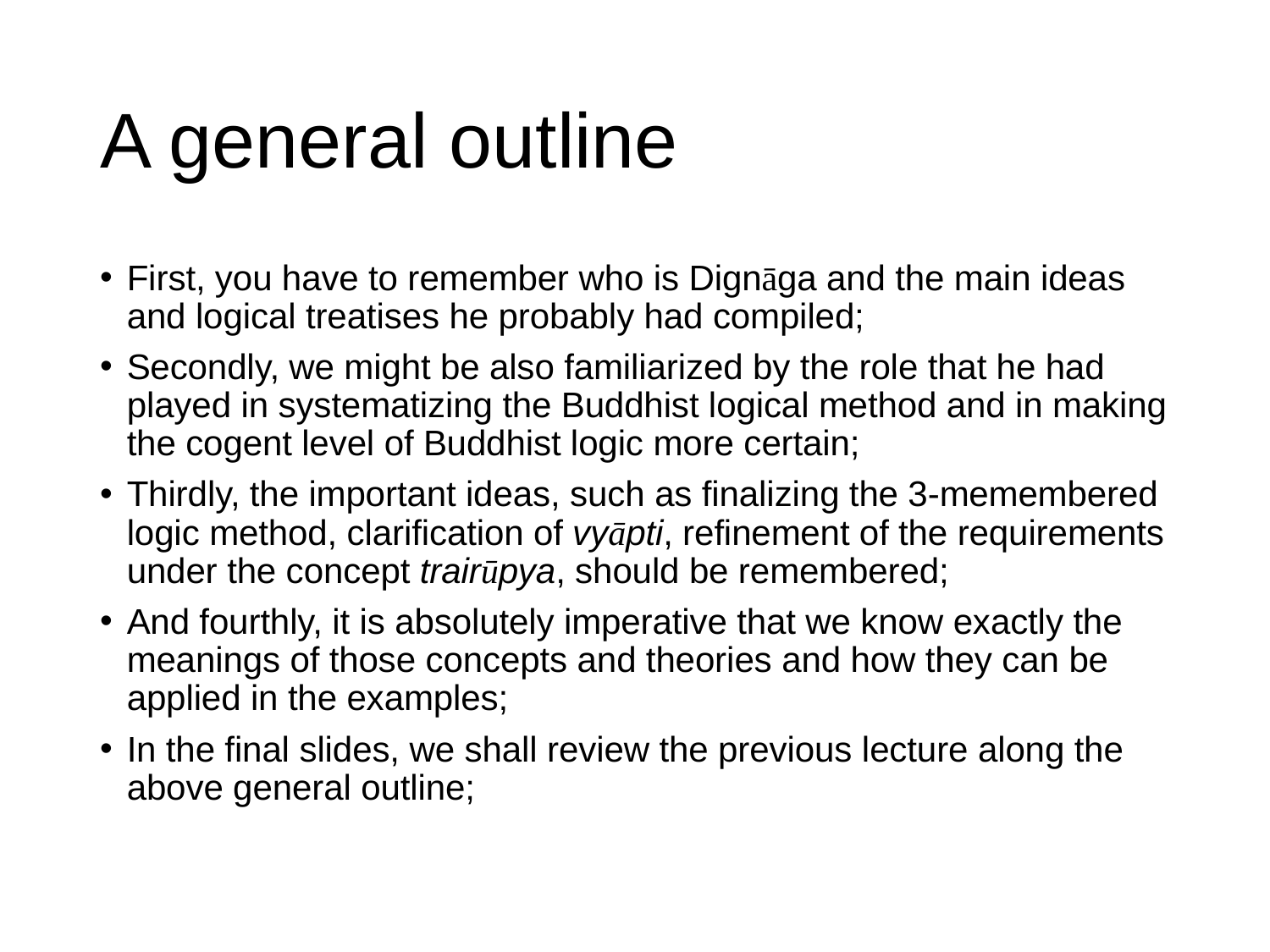

# A general outline
First, you have to remember who is Dignāga and the main ideas and logical treatises he probably had compiled;
Secondly, we might be also familiarized by the role that he had played in systematizing the Buddhist logical method and in making the cogent level of Buddhist logic more certain;
Thirdly, the important ideas, such as finalizing the 3-memembered logic method, clarification of vyāpti, refinement of the requirements under the concept trairūpya, should be remembered;
And fourthly, it is absolutely imperative that we know exactly the meanings of those concepts and theories and how they can be applied in the examples;
In the final slides, we shall review the previous lecture along the above general outline;